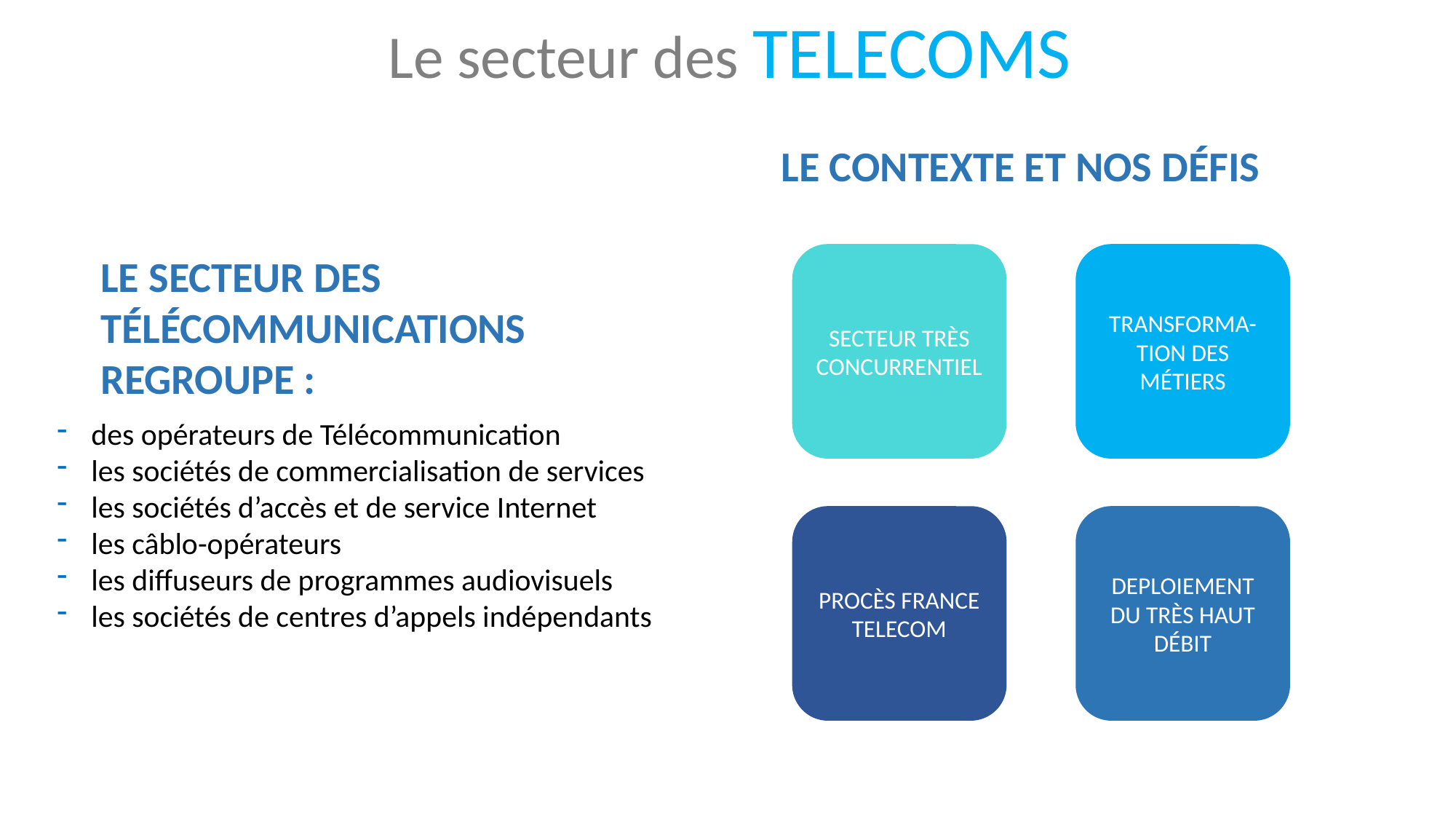

Le secteur des TELECOMS
LE CONTEXTE ET NOS DÉFIS
LE SECTEUR DES TÉLÉCOMMUNICATIONS REGROUPE :
SECTEUR TRÈS CONCURRENTIEL
TRANSFORMA-TION DES MÉTIERS
des opérateurs de Télécommunication
les sociétés de commercialisation de services
les sociétés d’accès et de service Internet
les câblo-opérateurs
les diffuseurs de programmes audiovisuels
les sociétés de centres d’appels indépendants
PROCÈS FRANCE TELECOM
DEPLOIEMENT DU TRÈS HAUT DÉBIT